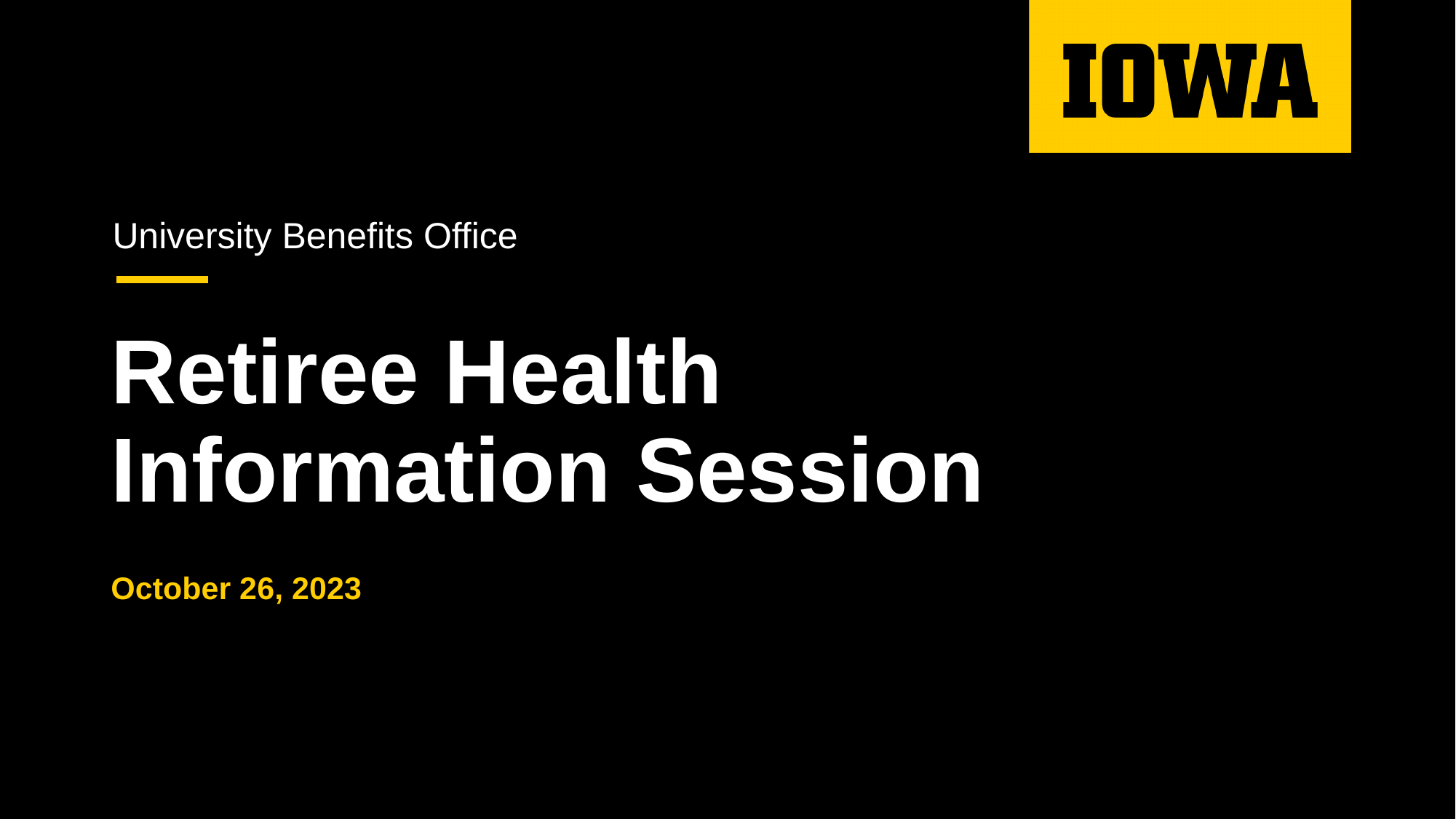

University Benefits Office
# Retiree Health Information Session
October 26, 2023